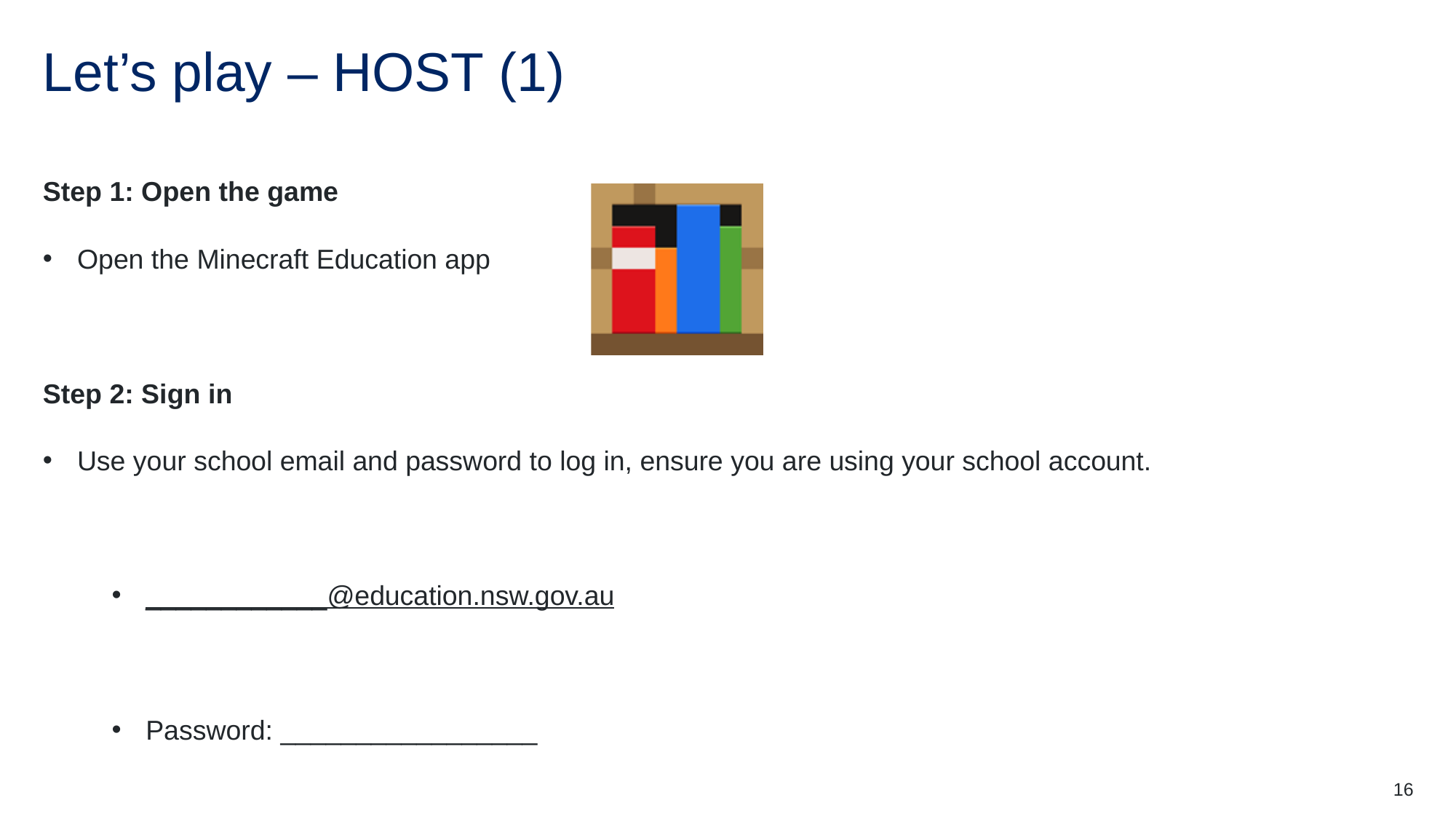

# Let’s play – HOST (1)
Step 1: Open the game
Open the Minecraft Education app

Step 2: Sign in
Use your school email and password to log in, ensure you are using your school account.

____________@education.nsw.gov.au

Password: _________________

16